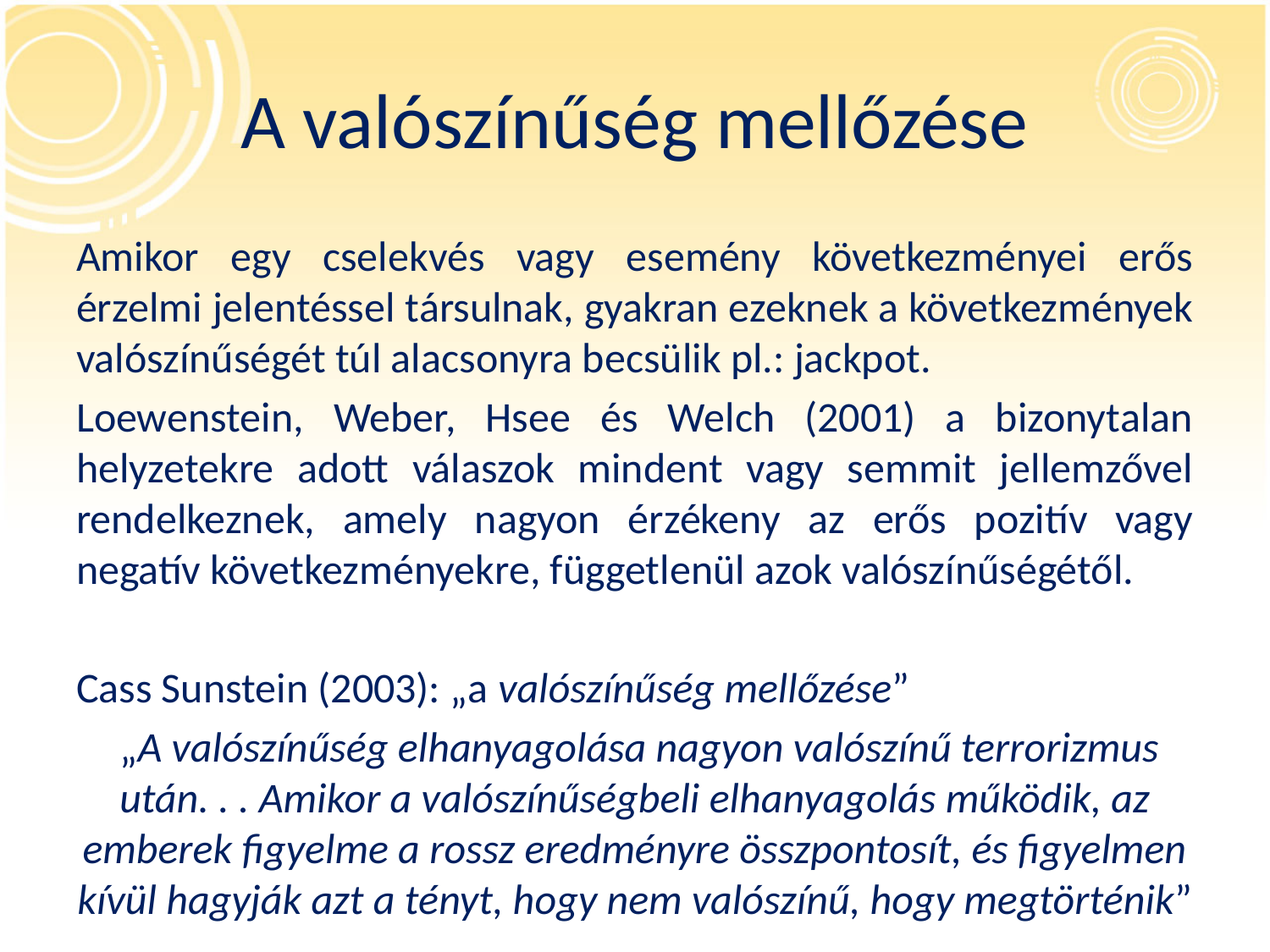

# A valószínűség mellőzése
Amikor egy cselekvés vagy esemény következményei erős érzelmi jelentéssel társulnak, gyakran ezeknek a következmények valószínűségét túl alacsonyra becsülik pl.: jackpot.
Loewenstein, Weber, Hsee és Welch (2001) a bizonytalan helyzetekre adott válaszok mindent vagy semmit jellemzővel rendelkeznek, amely nagyon érzékeny az erős pozitív vagy negatív következményekre, függetlenül azok valószínűségétől.

Cass Sunstein (2003): „a valószínűség mellőzése”
 „A valószínűség elhanyagolása nagyon valószínű terrorizmus után. . . Amikor a valószínűségbeli elhanyagolás működik, az emberek figyelme a rossz eredményre összpontosít, és figyelmen kívül hagyják azt a tényt, hogy nem valószínű, hogy megtörténik”